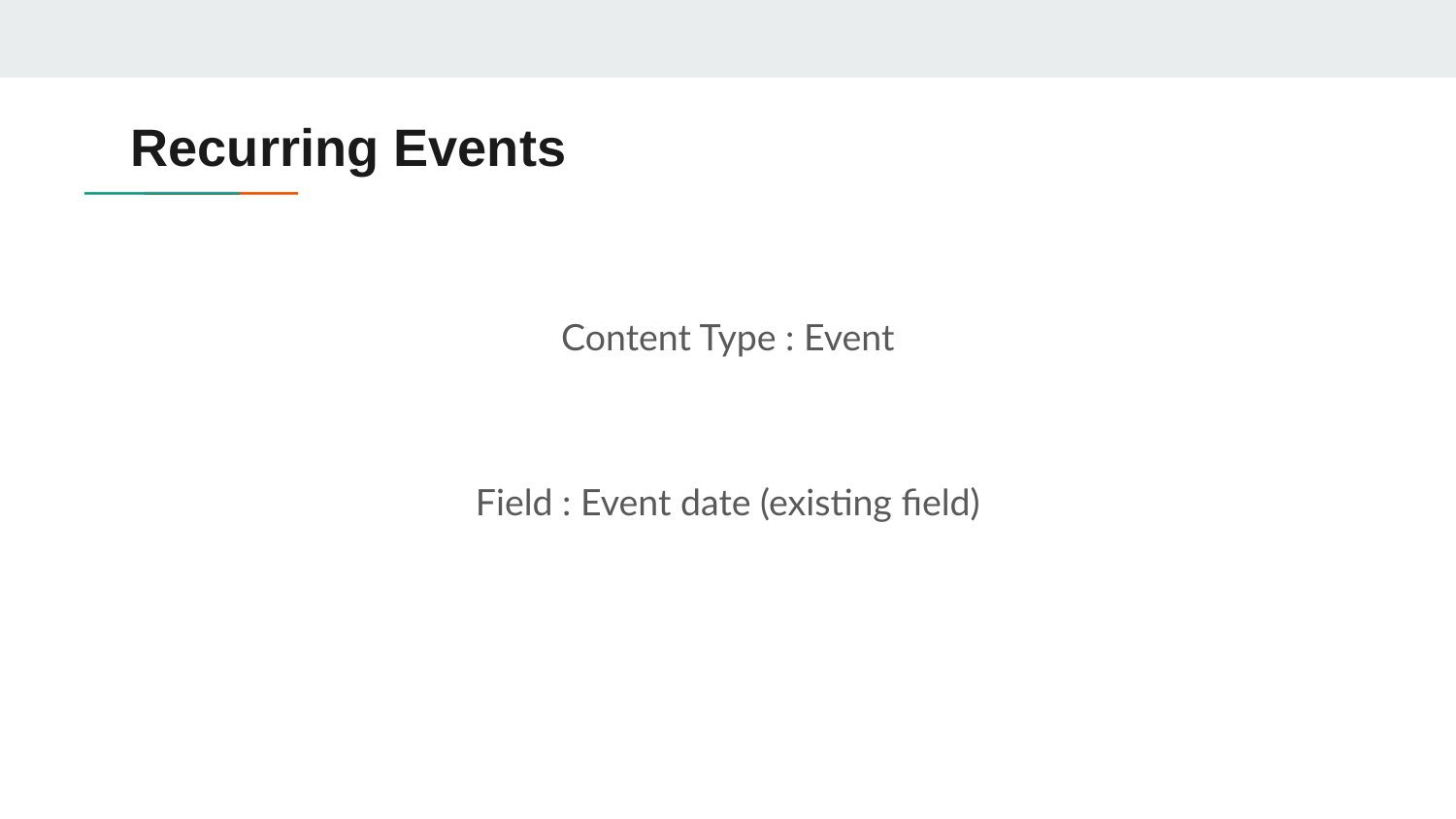

# Recurring Events

Content Type : Event

Field : Event date (existing field)